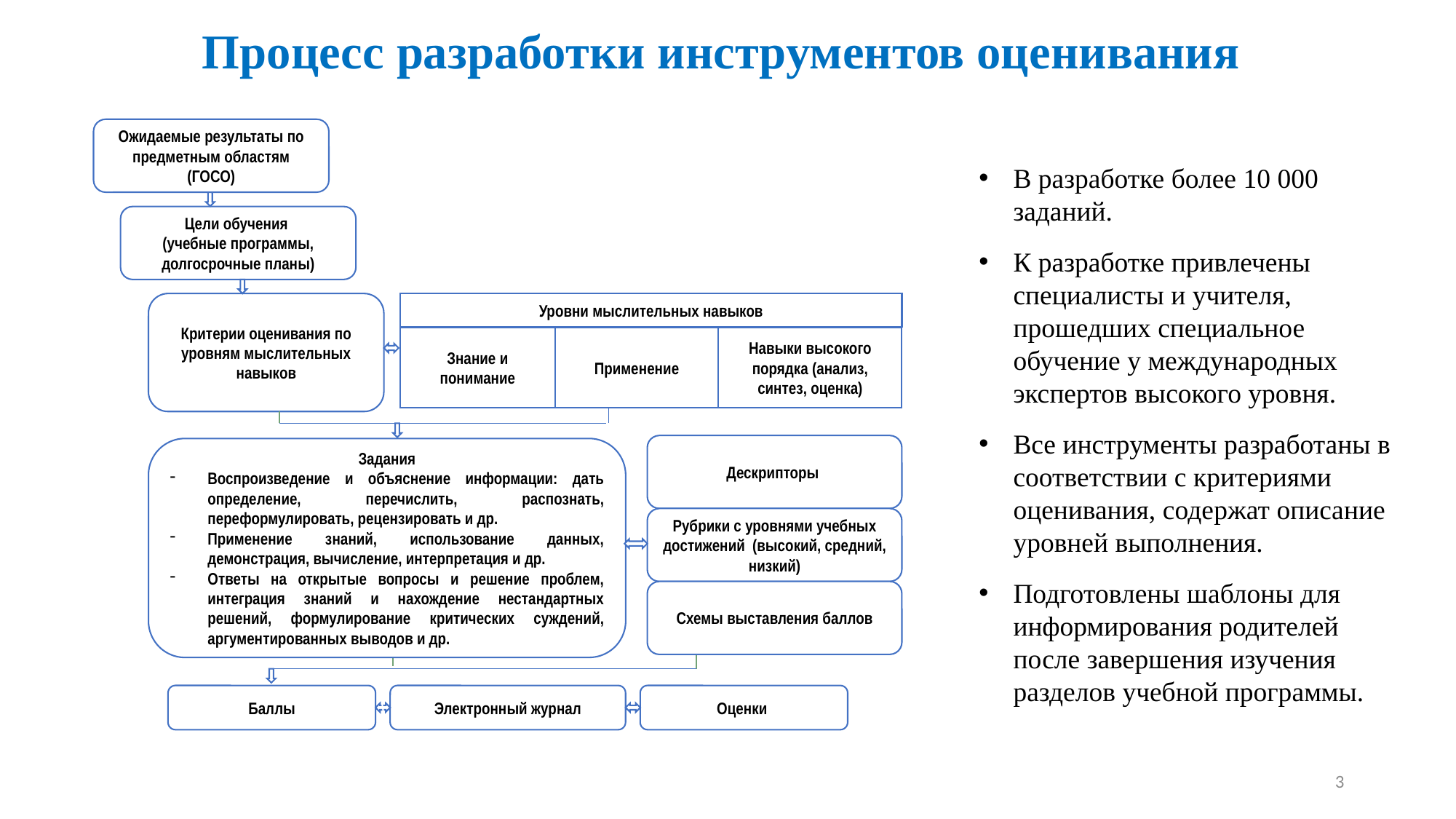

Процесс разработки инструментов оценивания
Ожидаемые результаты по предметным областям (ГОСО)

Цели обучения
(учебные программы, долгосрочные планы)

Критерии оценивания по уровням мыслительных навыков

Дескрипторы
Задания
Воспроизведение и объяснение информации: дать определение, перечислить, распознать, переформулировать, рецензировать и др.
Применение знаний, использование данных, демонстрация, вычисление, интерпретация и др.
Ответы на открытые вопросы и решение проблем, интеграция знаний и нахождение нестандартных решений, формулирование критических суждений, аргументированных выводов и др.
Рубрики с уровнями учебных достижений  (высокий, средний, низкий)

Схемы выставления баллов
Электронный журнал
Оценки
Баллы
\

Уровни мыслительных навыков
Навыки высокого порядка (анализ, синтез, оценка)
Знание и понимание
Применение

В разработке более 10 000 заданий.
К разработке привлечены специалисты и учителя, прошедших специальное обучение у международных экспертов высокого уровня.
Все инструменты разработаны в соответствии с критериями оценивания, содержат описание уровней выполнения.
Подготовлены шаблоны для информирования родителей после завершения изучения разделов учебной программы.
3